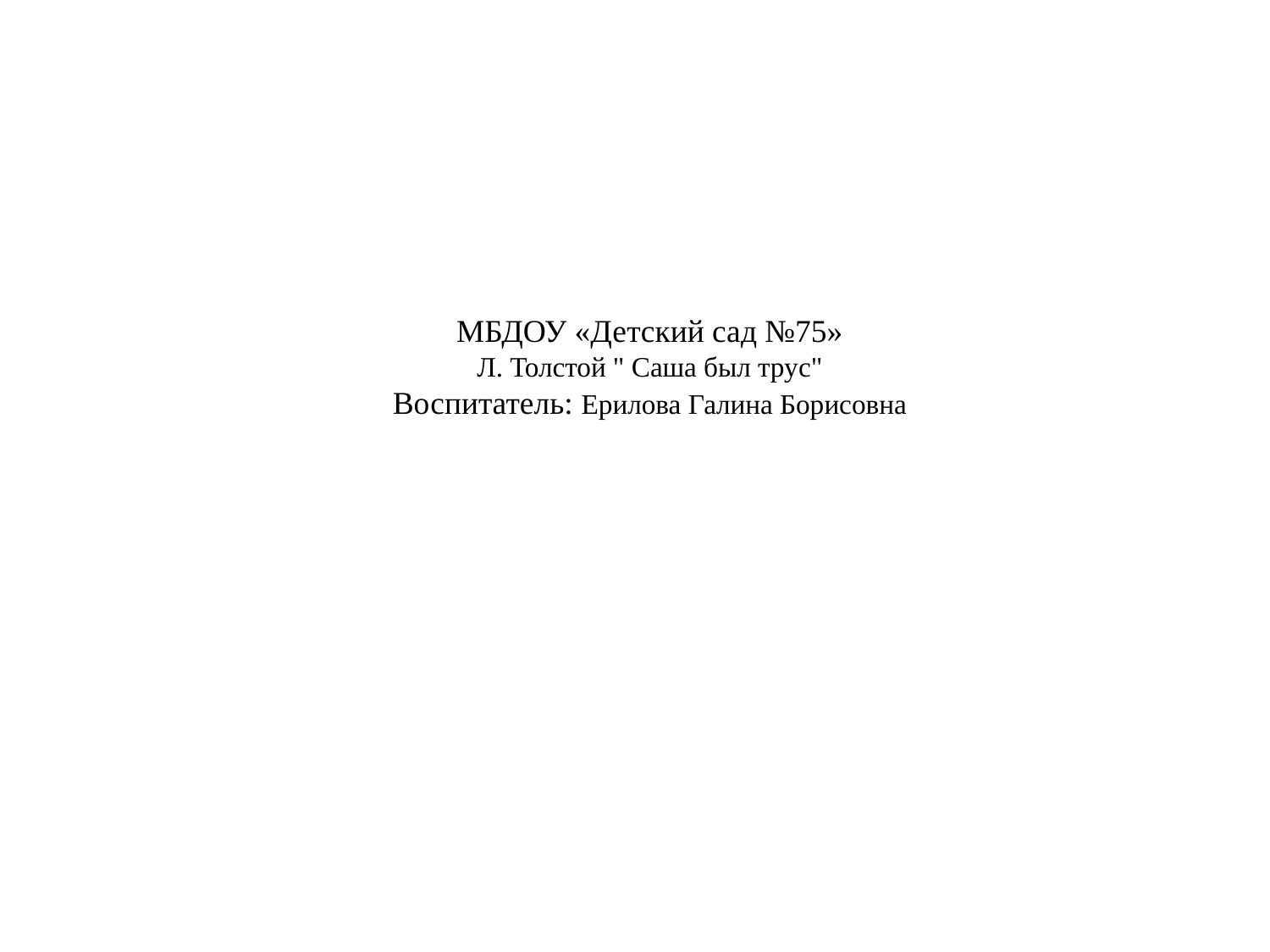

МБДОУ «Детский сад №75»
Л. Толстой " Саша был трус"
Воспитатель: Ерилова Галина Борисовна